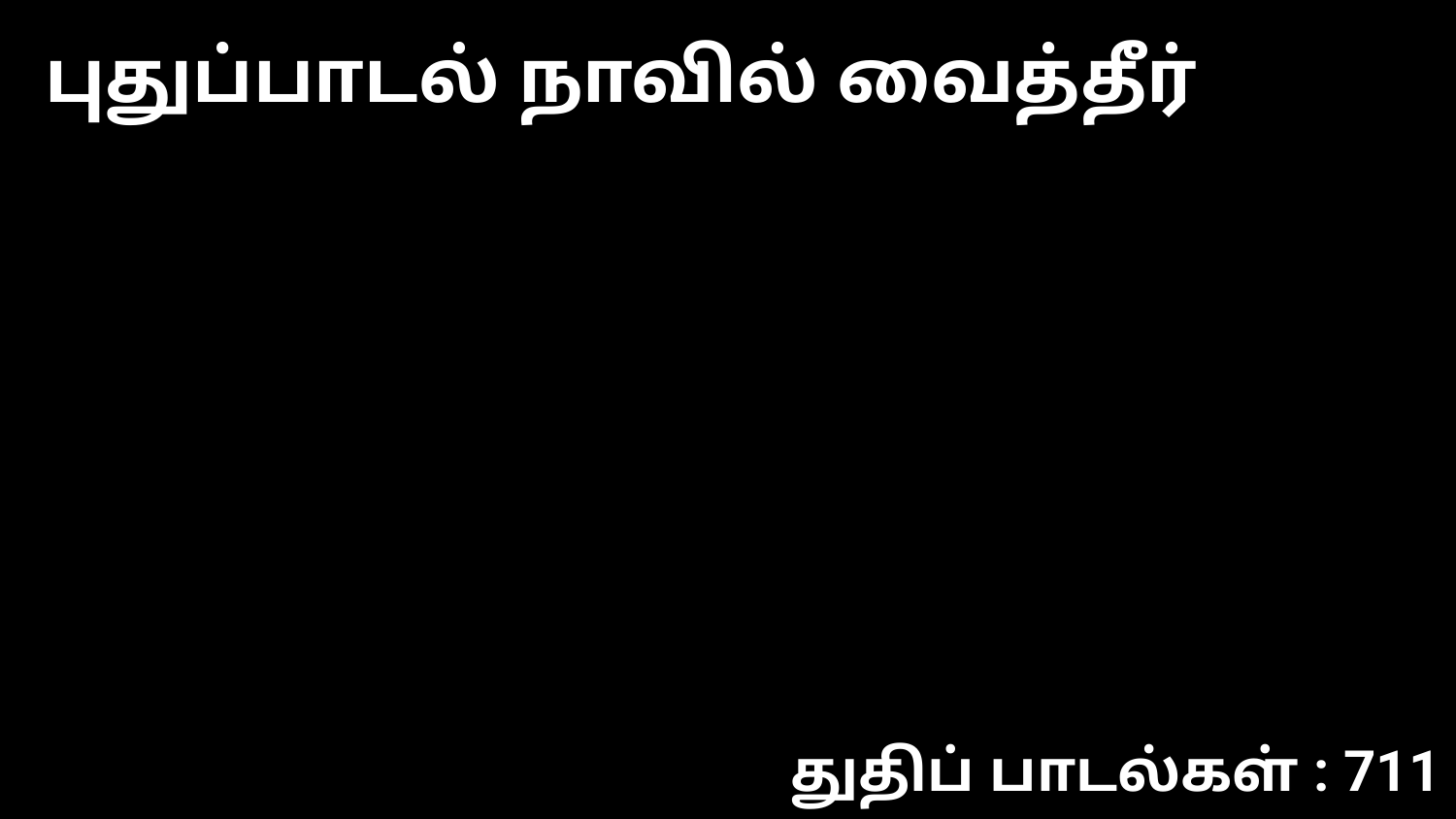

புதுப்பாடல் நாவில் வைத்தீர்
துதிப் பாடல்கள் : 711